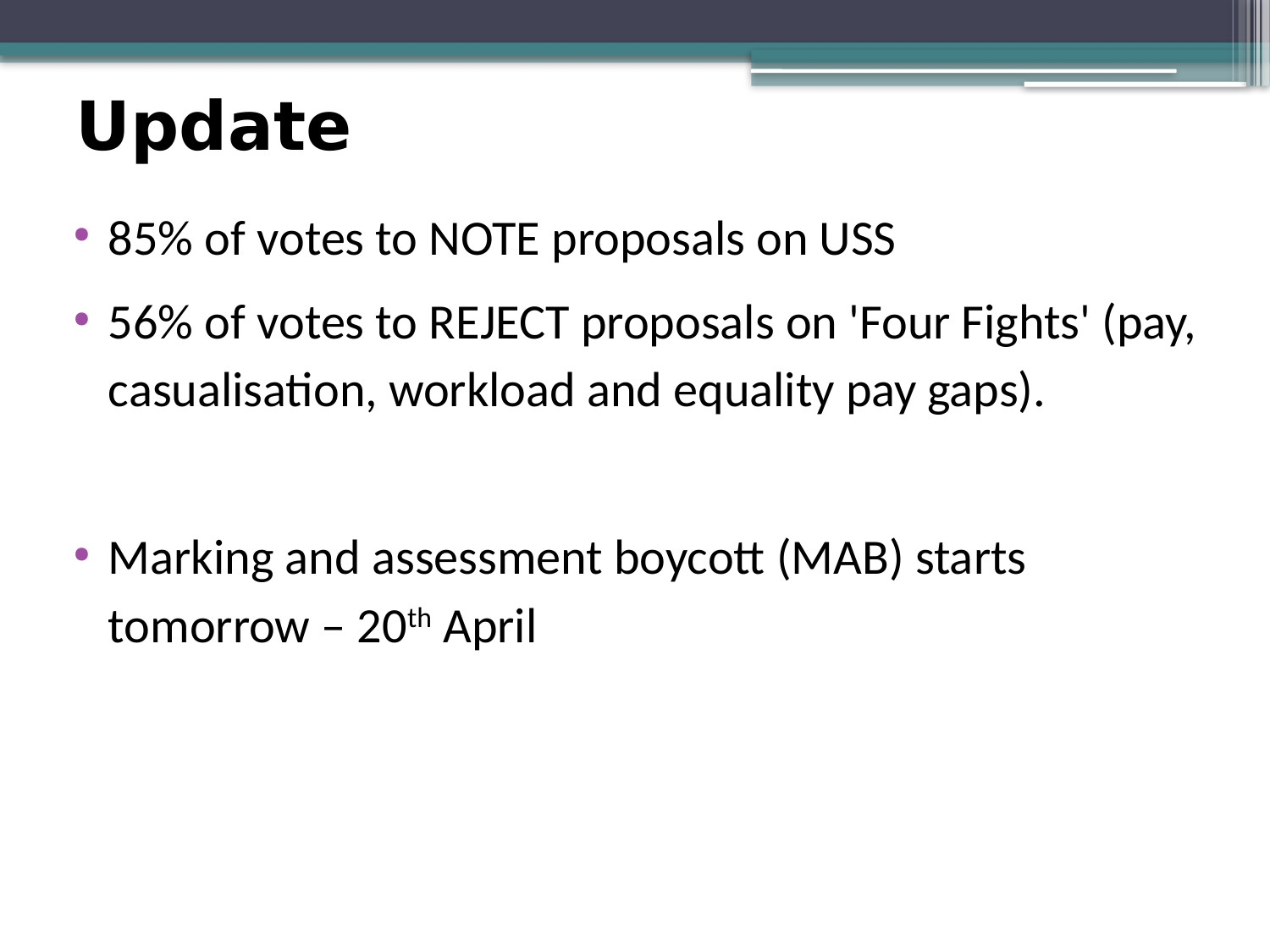

# Update
85% of votes to NOTE proposals on USS
56% of votes to REJECT proposals on 'Four Fights' (pay, casualisation, workload and equality pay gaps).

Marking and assessment boycott (MAB) starts tomorrow – 20th April